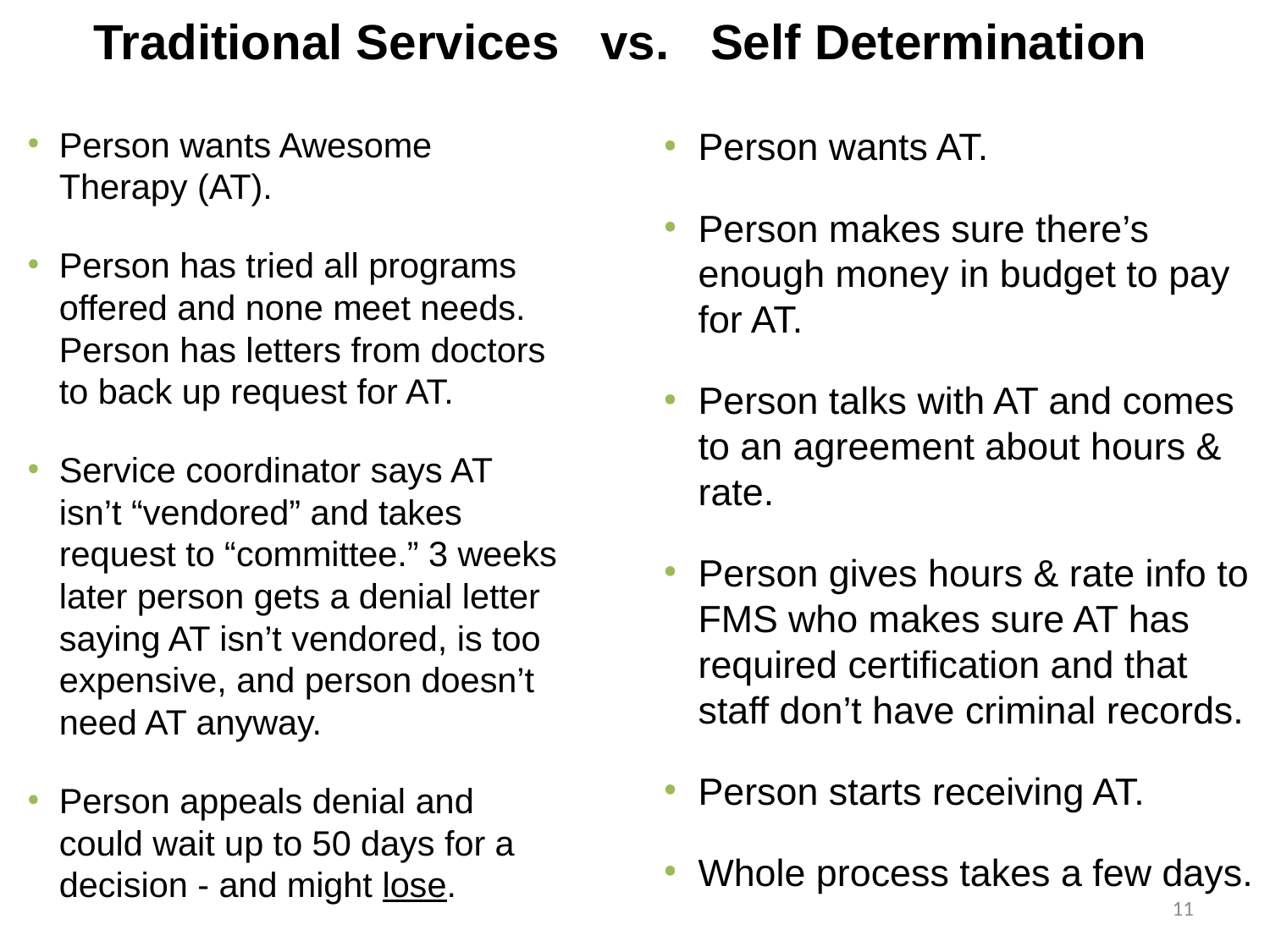

# Traditional Services   vs.   Self Determination
Person wants Awesome Therapy (AT).

Person has tried all programs offered and none meet needs. Person has letters from doctors to back up request for AT.

Service coordinator says AT isn’t “vendored” and takes request to “committee.” 3 weeks later person gets a denial letter saying AT isn’t vendored, is too expensive, and person doesn’t need AT anyway.

Person appeals denial and could wait up to 50 days for a decision - and might lose.

Person wants AT.

Person makes sure there’s enough money in budget to pay for AT.

Person talks with AT and comes to an agreement about hours & rate.

Person gives hours & rate info to FMS who makes sure AT has required certification and that staff don’t have criminal records.

Person starts receiving AT.

Whole process takes a few days.

11